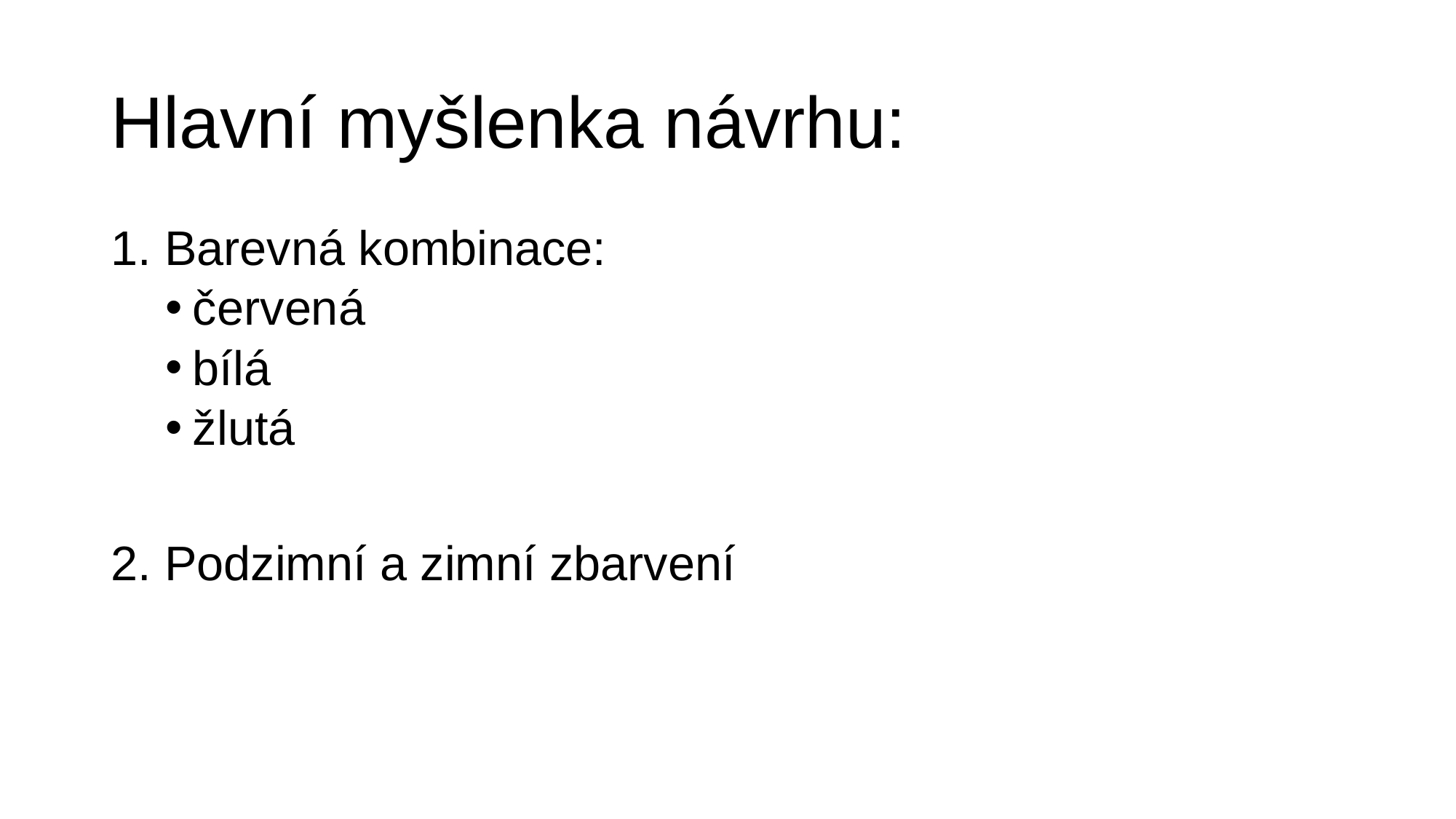

# Hlavní myšlenka návrhu:
1. Barevná kombinace:
červená
bílá
žlutá

2. Podzimní a zimní zbarvení